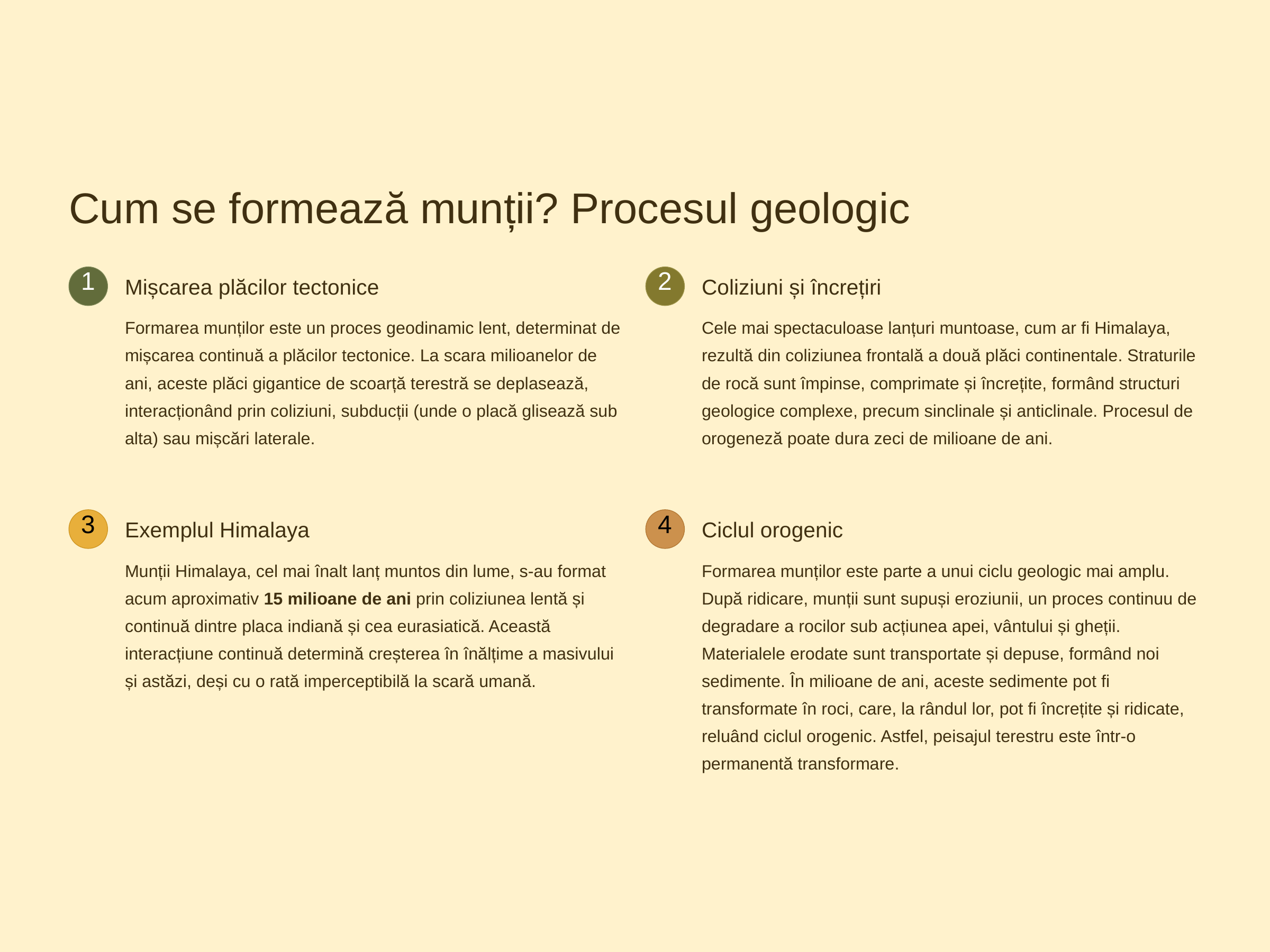

Cum se formează munții? Procesul geologic

1
2
Mișcarea plăcilor tectonice
Coliziuni și încrețiri
Formarea munților este un proces geodinamic lent, determinat de mișcarea continuă a plăcilor tectonice. La scara milioanelor de ani, aceste plăci gigantice de scoarță terestră se deplasează, interacționând prin coliziuni, subducții (unde o placă glisează sub alta) sau mișcări laterale.
Cele mai spectaculoase lanțuri muntoase, cum ar fi Himalaya, rezultă din coliziunea frontală a două plăci continentale. Straturile de rocă sunt împinse, comprimate și încrețite, formând structuri geologice complexe, precum sinclinale și anticlinale. Procesul de orogeneză poate dura zeci de milioane de ani.

3
4
Exemplul Himalaya
Ciclul orogenic
Munții Himalaya, cel mai înalt lanț muntos din lume, s-au format acum aproximativ 15 milioane de ani prin coliziunea lentă și continuă dintre placa indiană și cea eurasiatică. Această interacțiune continuă determină creșterea în înălțime a masivului și astăzi, deși cu o rată imperceptibilă la scară umană.
Formarea munților este parte a unui ciclu geologic mai amplu. După ridicare, munții sunt supuși eroziunii, un proces continuu de degradare a rocilor sub acțiunea apei, vântului și gheții. Materialele erodate sunt transportate și depuse, formând noi sedimente. În milioane de ani, aceste sedimente pot fi transformate în roci, care, la rândul lor, pot fi încrețite și ridicate, reluând ciclul orogenic. Astfel, peisajul terestru este într-o permanentă transformare.